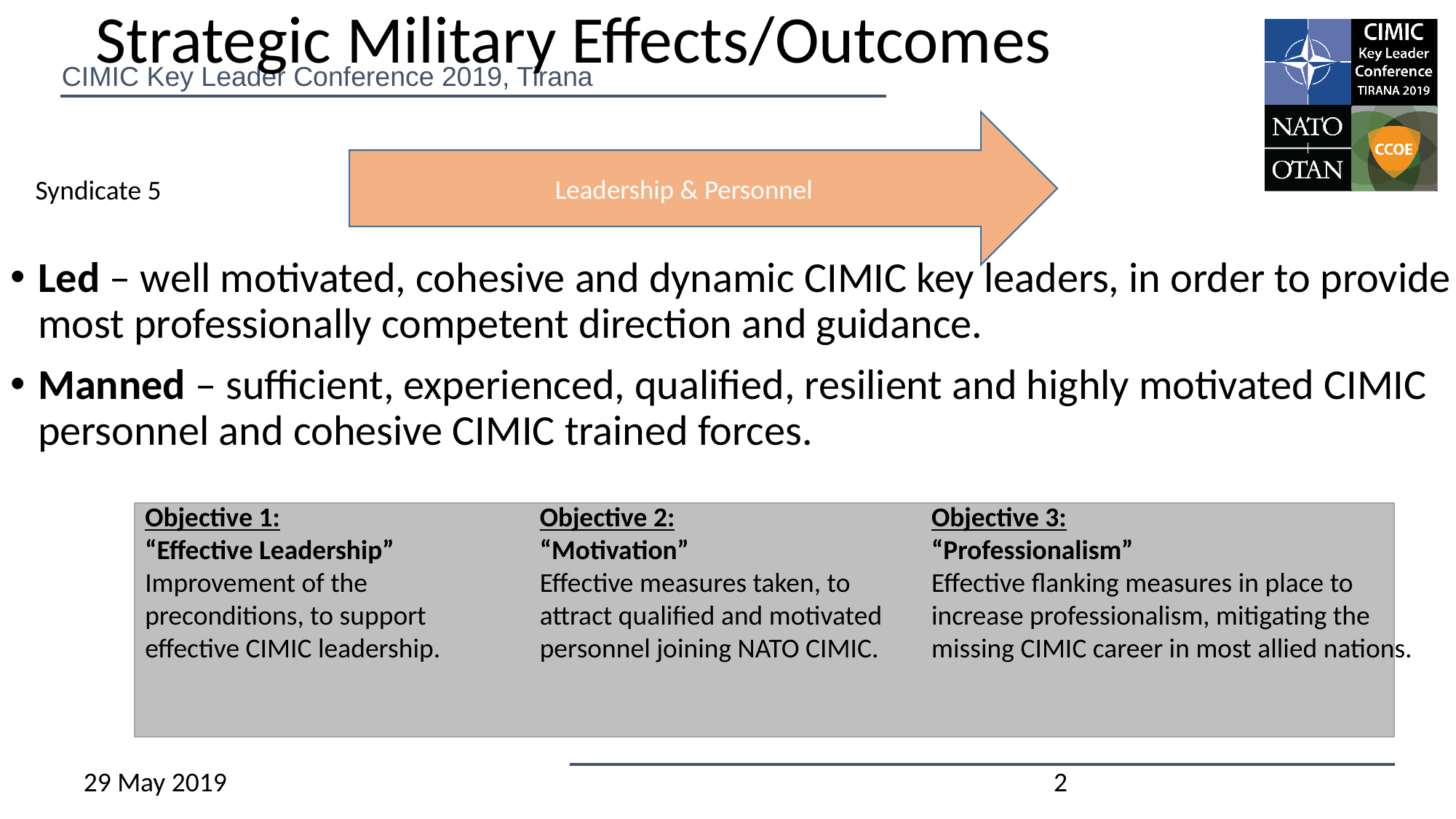

# Strategic Military Effects/Outcomes
Leadership & Personnel
Syndicate 5
Led – well motivated, cohesive and dynamic CIMIC key leaders, in order to provide most professionally competent direction and guidance.
Manned – sufficient, experienced, qualified, resilient and highly motivated CIMIC personnel and cohesive CIMIC trained forces.
Objective 1:
“Effective Leadership”
Improvement of the preconditions, to support effective CIMIC leadership.
Objective 2:
“Motivation”
Effective measures taken, to attract qualified and motivated personnel joining NATO CIMIC.
Objective 3:
“Professionalism”
Effective flanking measures in place to increase professionalism, mitigating the missing CIMIC career in most allied nations.

29 May 2019
2